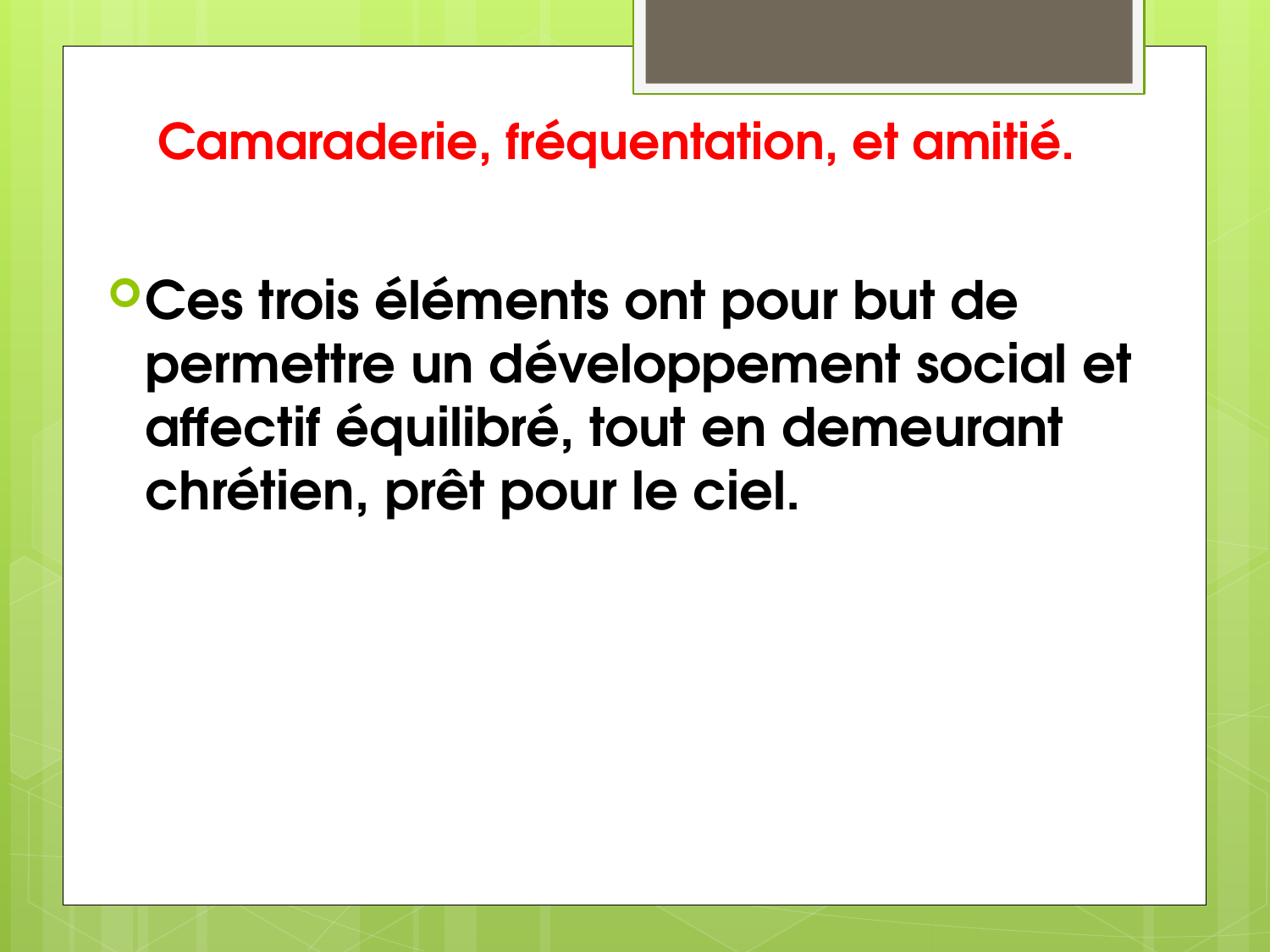

# Camaraderie, fréquentation, et amitié.

Ces trois éléments ont pour but de permettre un développement social et affectif équilibré, tout en demeurant chrétien, prêt pour le ciel.